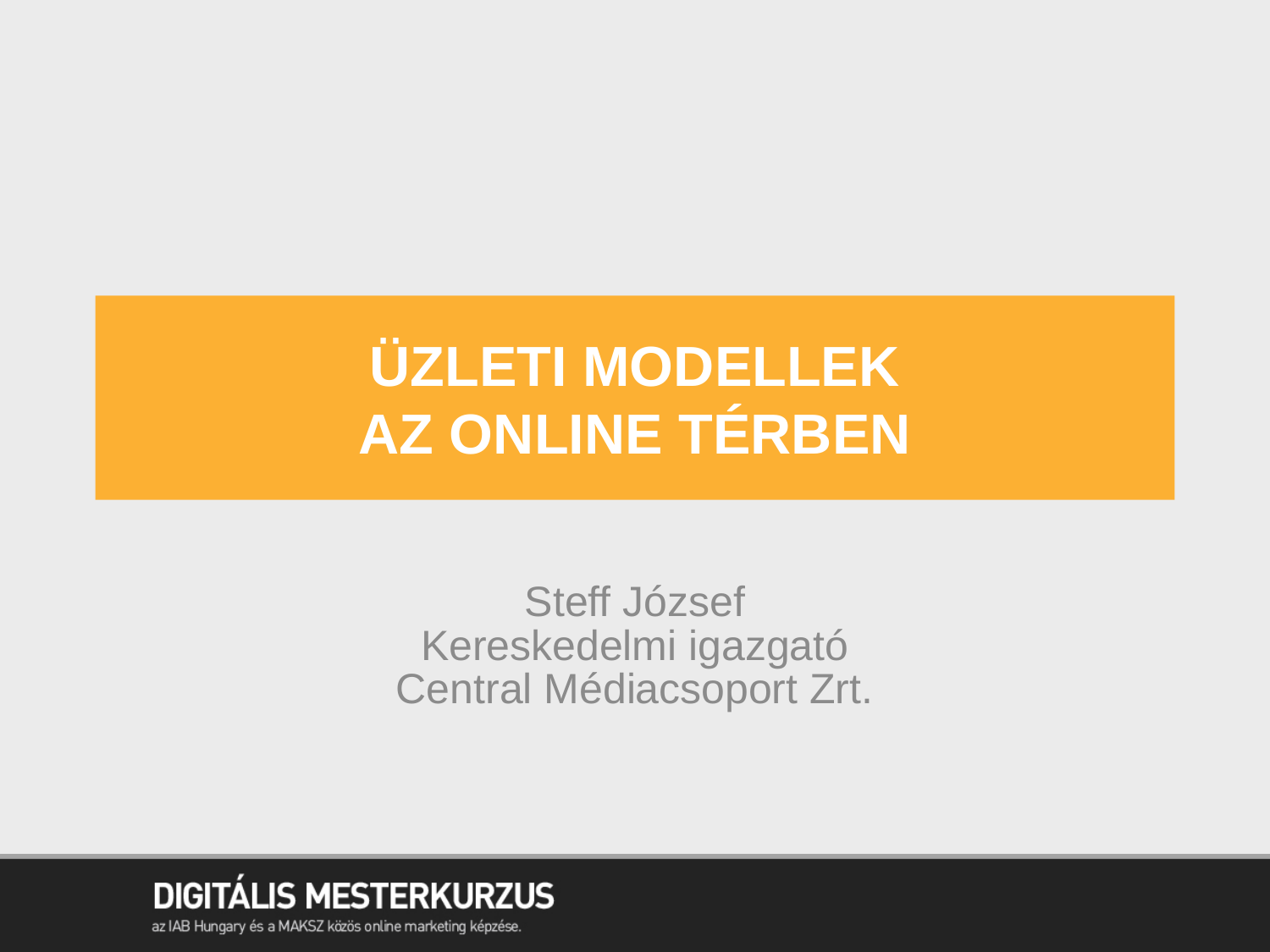

# Üzleti modellek az online térben

Steff József
Kereskedelmi igazgató
Central Médiacsoport Zrt.